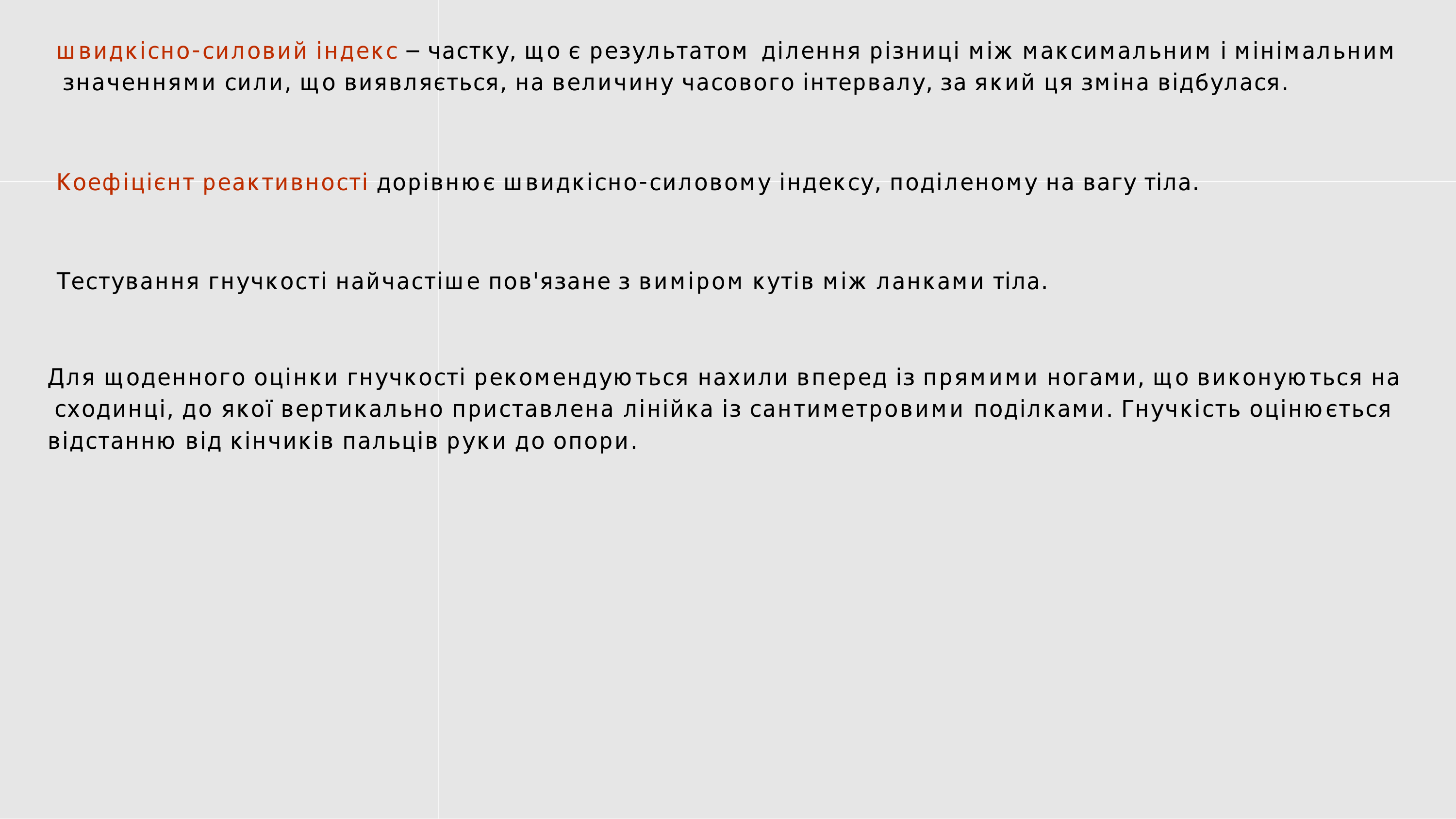

швидкісно-силовий індекс – частку, що є результатом	ділення різниці між максимальним і мінімальним  значеннями сили, що виявляється, на величину часового інтервалу, за який ця зміна відбулася.
Коефіцієнт реактивності дорівнює швидкісно-силовому індексу, поділеному на вагу тіла.
Тестування гнучкості найчастіше пов'язане з виміром кутів між ланками тіла.

Для щоденного оцінки гнучкості рекомендуються нахили вперед із прямими ногами, що виконуються на  сходинці, до якої вертикально приставлена лінійка із сантиметровими поділками. Гнучкість оцінюється  відстанню від кінчиків пальців руки до опори.